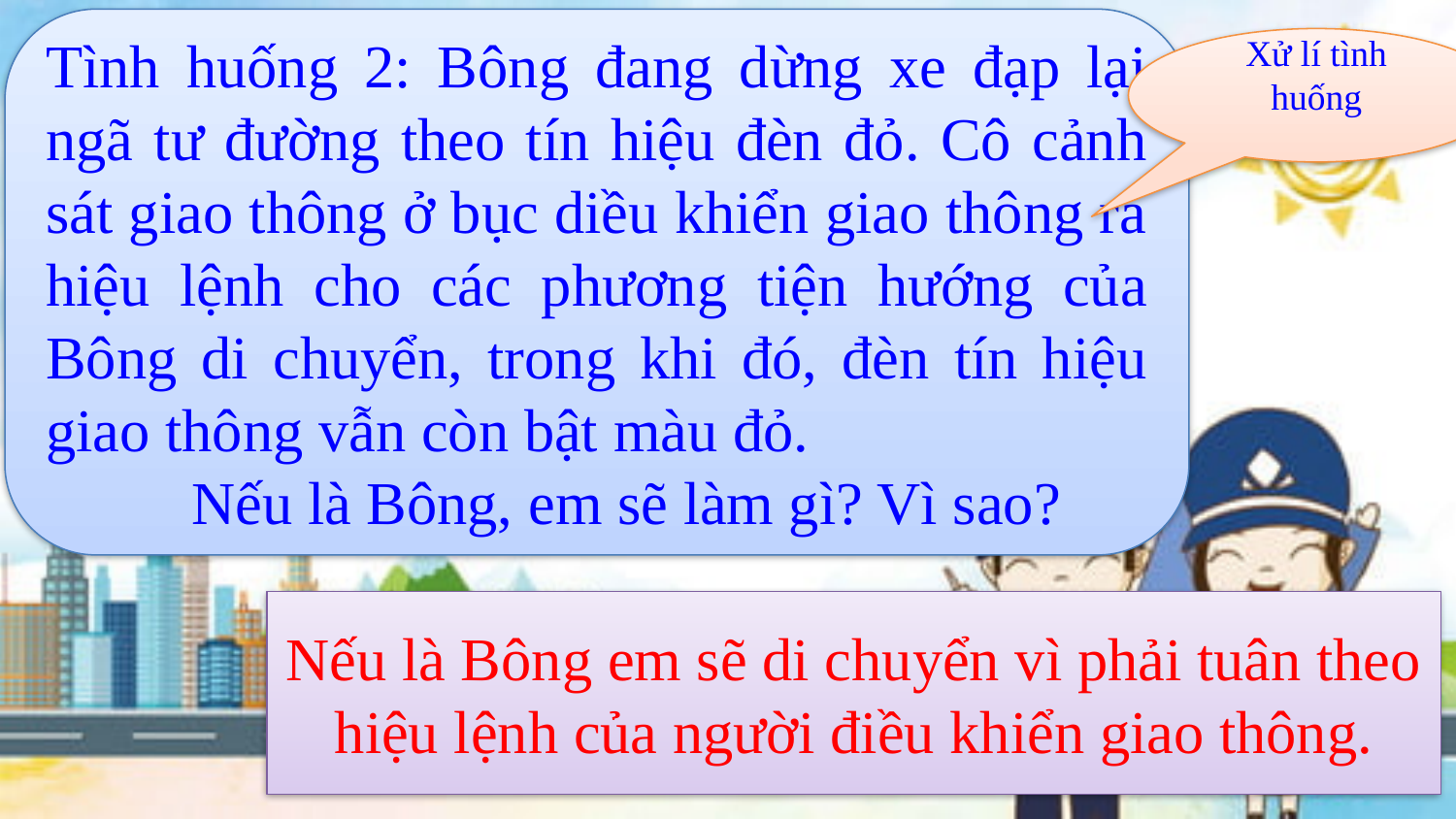

Tình huống 2: Bông đang dừng xe đạp lại ngã tư đường theo tín hiệu đèn đỏ. Cô cảnh sát giao thông ở bục diều khiển giao thông ra hiệu lệnh cho các phương tiện hướng của Bông di chuyển, trong khi đó, đèn tín hiệu giao thông vẫn còn bật màu đỏ.
	Nếu là Bông, em sẽ làm gì? Vì sao?
Xử lí tình huống

Nếu là Bông em sẽ di chuyển vì phải tuân theo hiệu lệnh của người điều khiển giao thông.